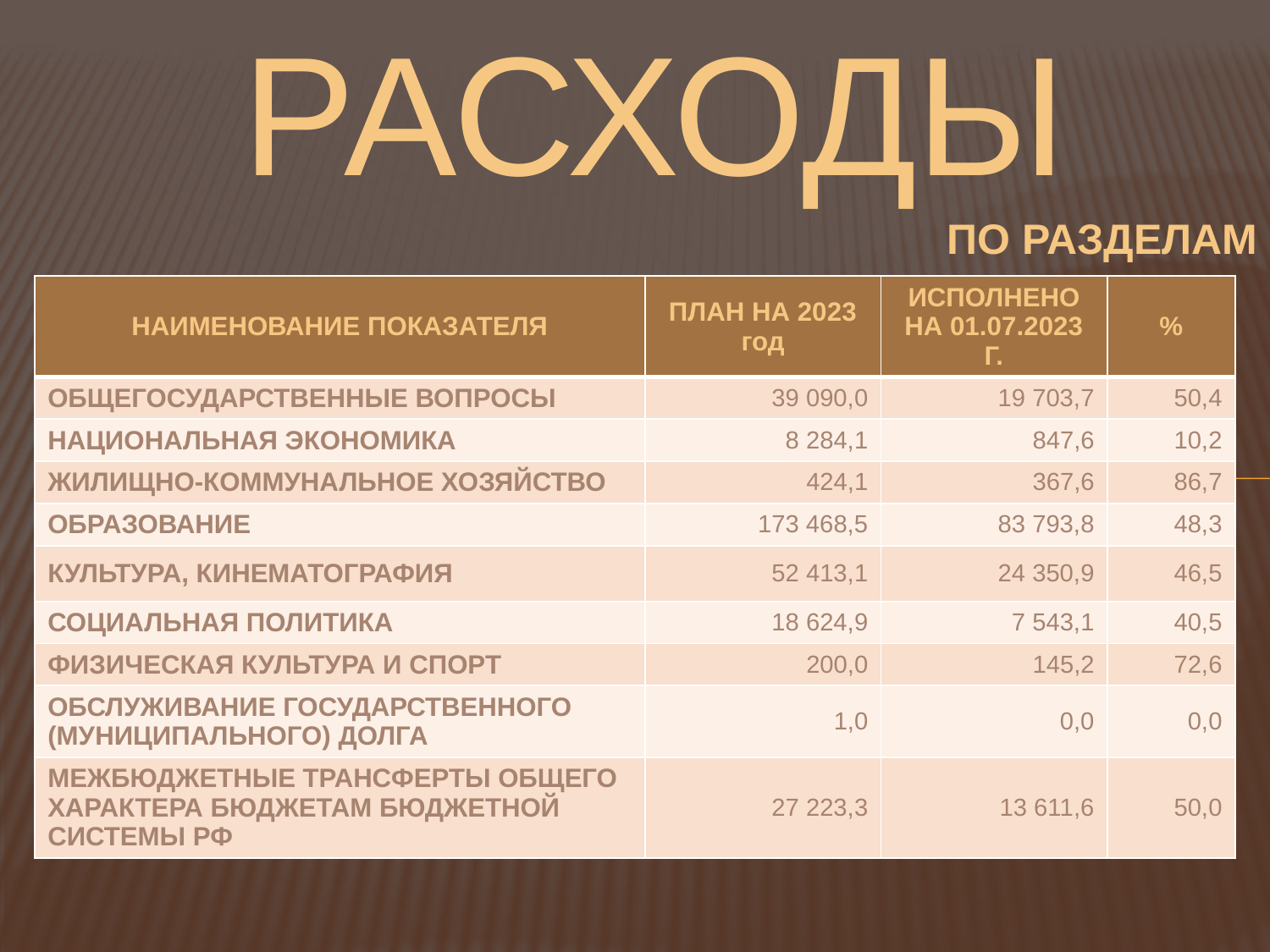

# РАСХОДЫ
ПО РАЗДЕЛАМ

| НАИМЕНОВАНИЕ ПОКАЗАТЕЛЯ | ПЛАН НА 2023 год | ИСПОЛНЕНО НА 01.07.2023 Г. | % |
| --- | --- | --- | --- |
| ОБЩЕГОСУДАРСТВЕННЫЕ ВОПРОСЫ | 39 090,0 | 19 703,7 | 50,4 |
| НАЦИОНАЛЬНАЯ ЭКОНОМИКА | 8 284,1 | 847,6 | 10,2 |
| ЖИЛИЩНО-КОММУНАЛЬНОЕ ХОЗЯЙСТВО | 424,1 | 367,6 | 86,7 |
| ОБРАЗОВАНИЕ | 173 468,5 | 83 793,8 | 48,3 |
| КУЛЬТУРА, КИНЕМАТОГРАФИЯ | 52 413,1 | 24 350,9 | 46,5 |
| СОЦИАЛЬНАЯ ПОЛИТИКА | 18 624,9 | 7 543,1 | 40,5 |
| ФИЗИЧЕСКАЯ КУЛЬТУРА И СПОРТ | 200,0 | 145,2 | 72,6 |
| ОБСЛУЖИВАНИЕ ГОСУДАРСТВЕННОГО (МУНИЦИПАЛЬНОГО) ДОЛГА | 1,0 | 0,0 | 0,0 |
| МЕЖБЮДЖЕТНЫЕ ТРАНСФЕРТЫ ОБЩЕГО ХАРАКТЕРА БЮДЖЕТАМ БЮДЖЕТНОЙ СИСТЕМЫ РФ | 27 223,3 | 13 611,6 | 50,0 |